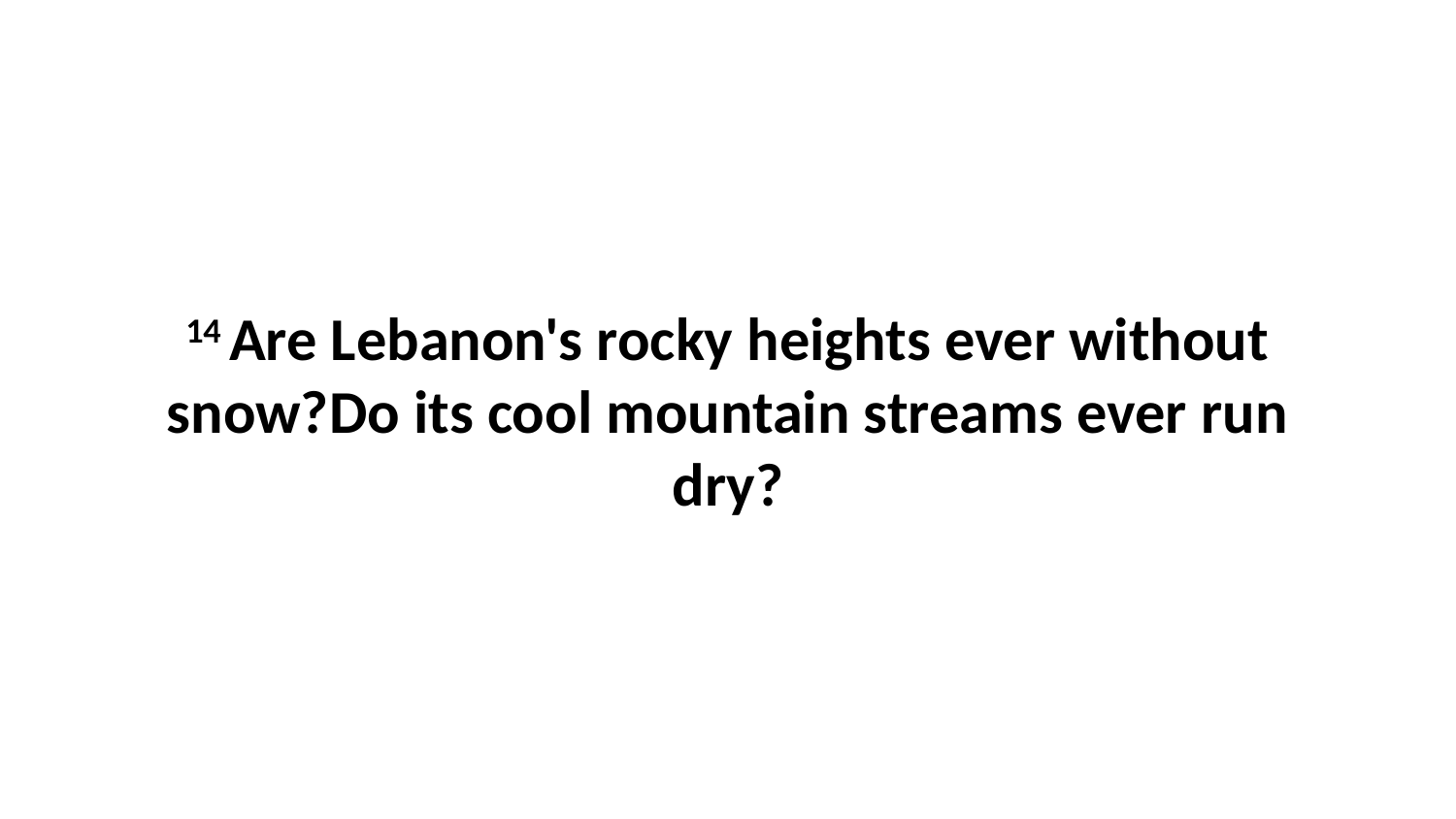

14 Are Lebanon's rocky heights ever without snow?Do its cool mountain streams ever run dry?